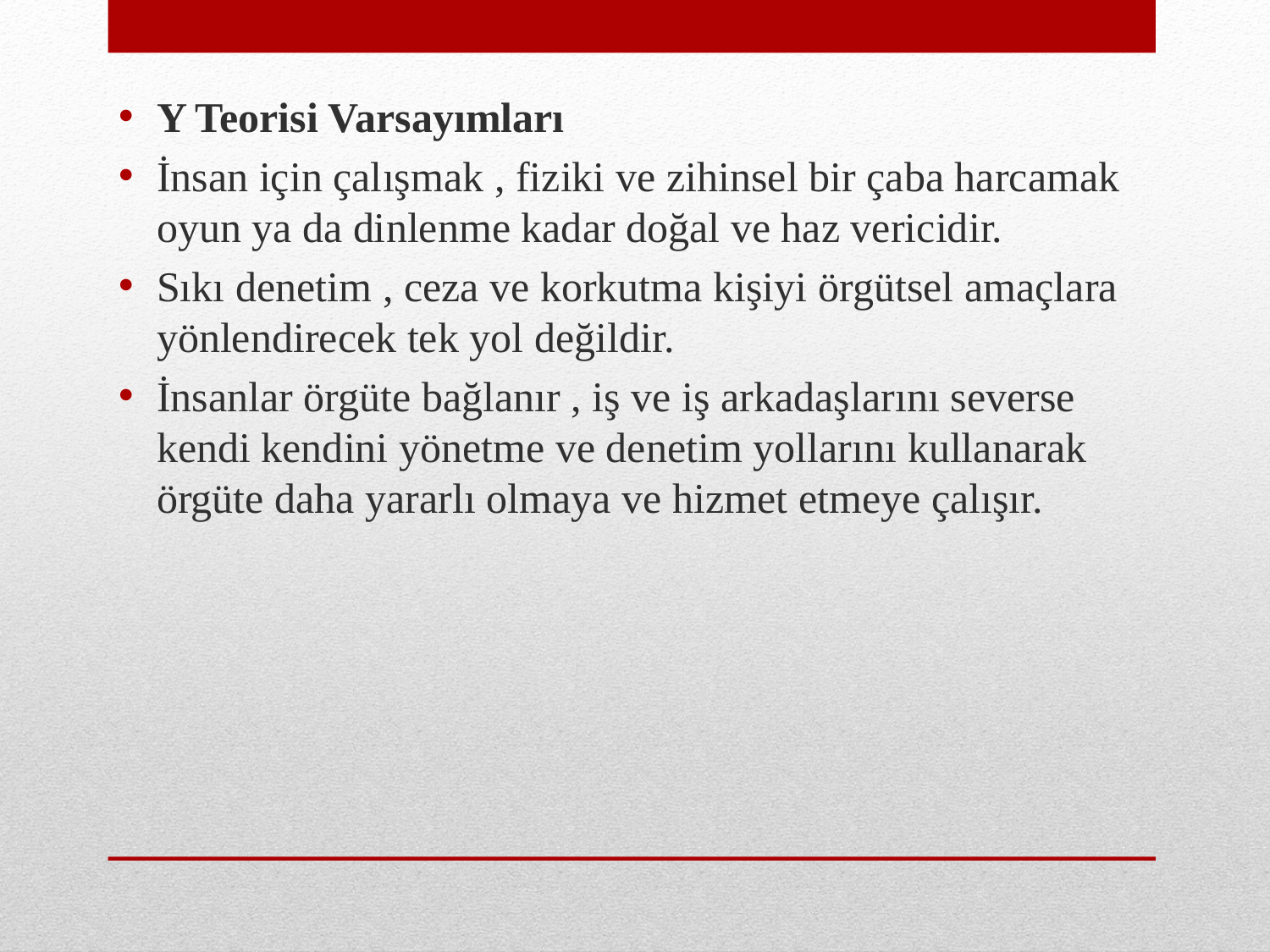

Y Teorisi Varsayımları
İnsan için çalışmak , fiziki ve zihinsel bir çaba harcamak oyun ya da dinlenme kadar doğal ve haz vericidir.
Sıkı denetim , ceza ve korkutma kişiyi örgütsel amaçlara yönlendirecek tek yol değildir.
İnsanlar örgüte bağlanır , iş ve iş arkadaşlarını severse kendi kendini yönetme ve denetim yollarını kullanarak örgüte daha yararlı olmaya ve hizmet etmeye çalışır.

#